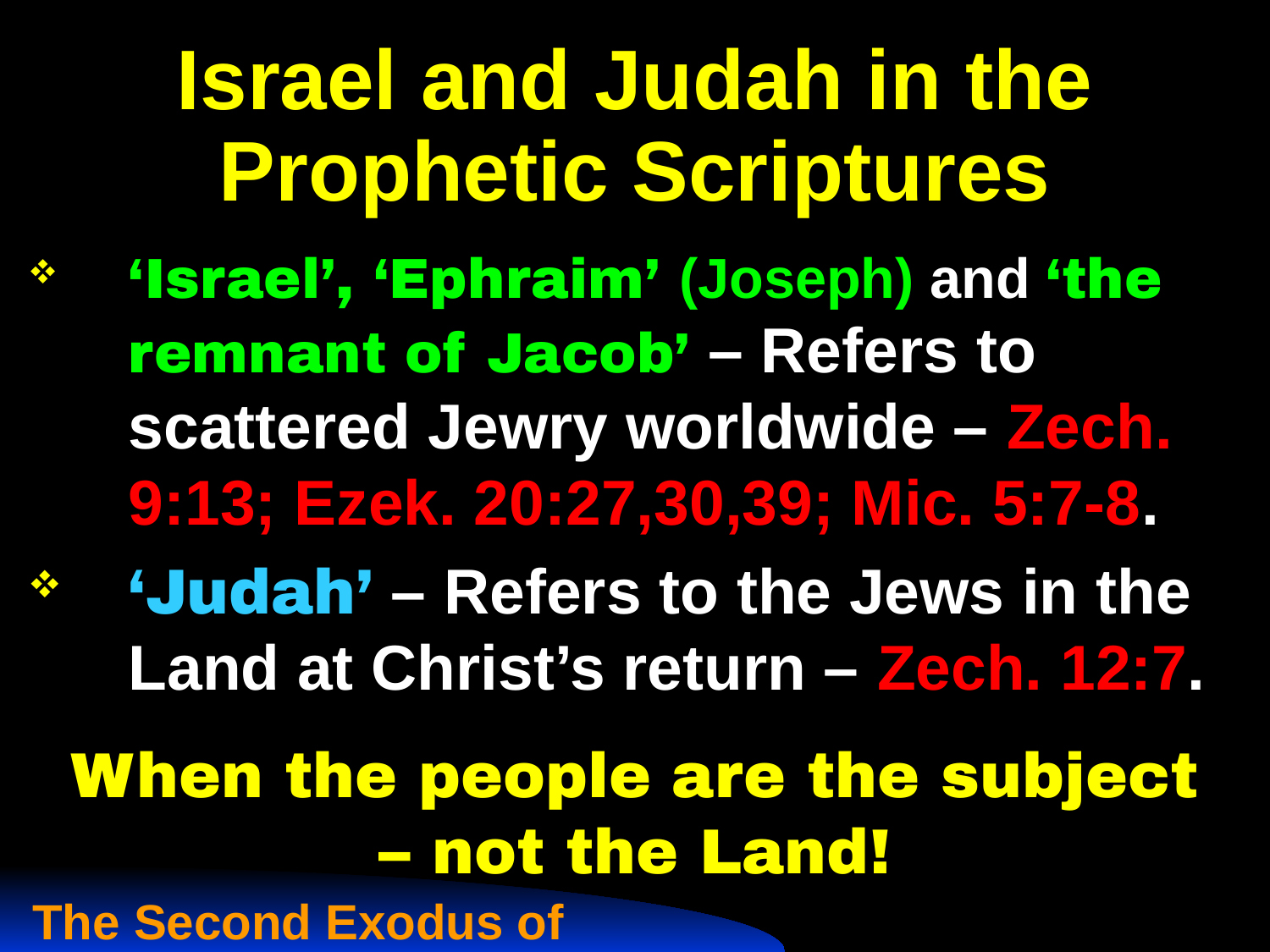

# Israel and Judah in the Prophetic Scriptures
‘Israel’, ‘Ephraim’ (Joseph) and ‘the remnant of Jacob’ – Refers to scattered Jewry worldwide – Zech. 9:13; Ezek. 20:27,30,39; Mic. 5:7-8.
‘Judah’ – Refers to the Jews in the Land at Christ’s return – Zech. 12:7.
When the people are the subject – not the Land!
The Second Exodus of Israel